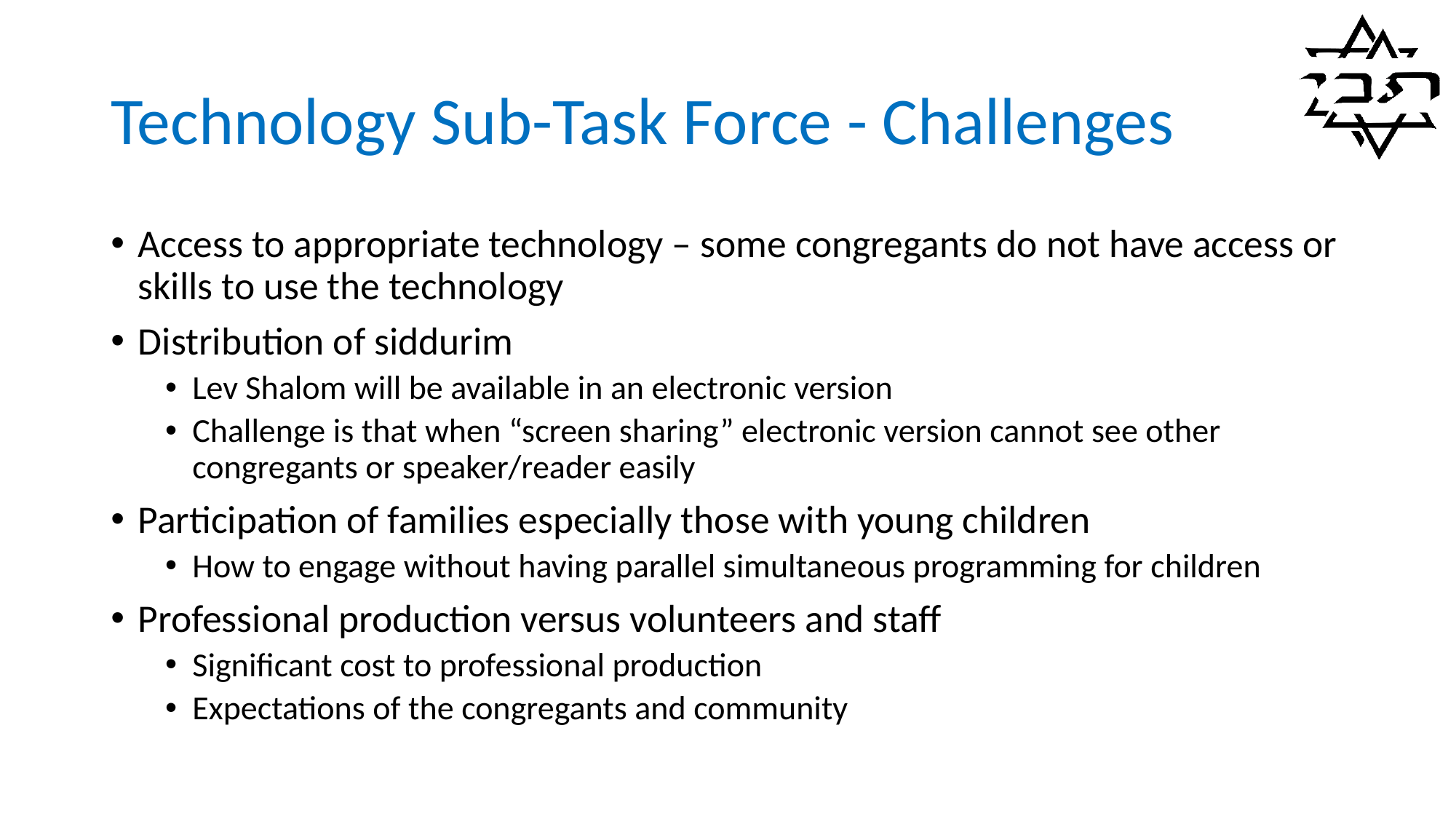

# Technology Sub-Task Force - Challenges
Access to appropriate technology – some congregants do not have access or skills to use the technology
Distribution of siddurim
Lev Shalom will be available in an electronic version
Challenge is that when “screen sharing” electronic version cannot see other congregants or speaker/reader easily
Participation of families especially those with young children
How to engage without having parallel simultaneous programming for children
Professional production versus volunteers and staff
Significant cost to professional production
Expectations of the congregants and community